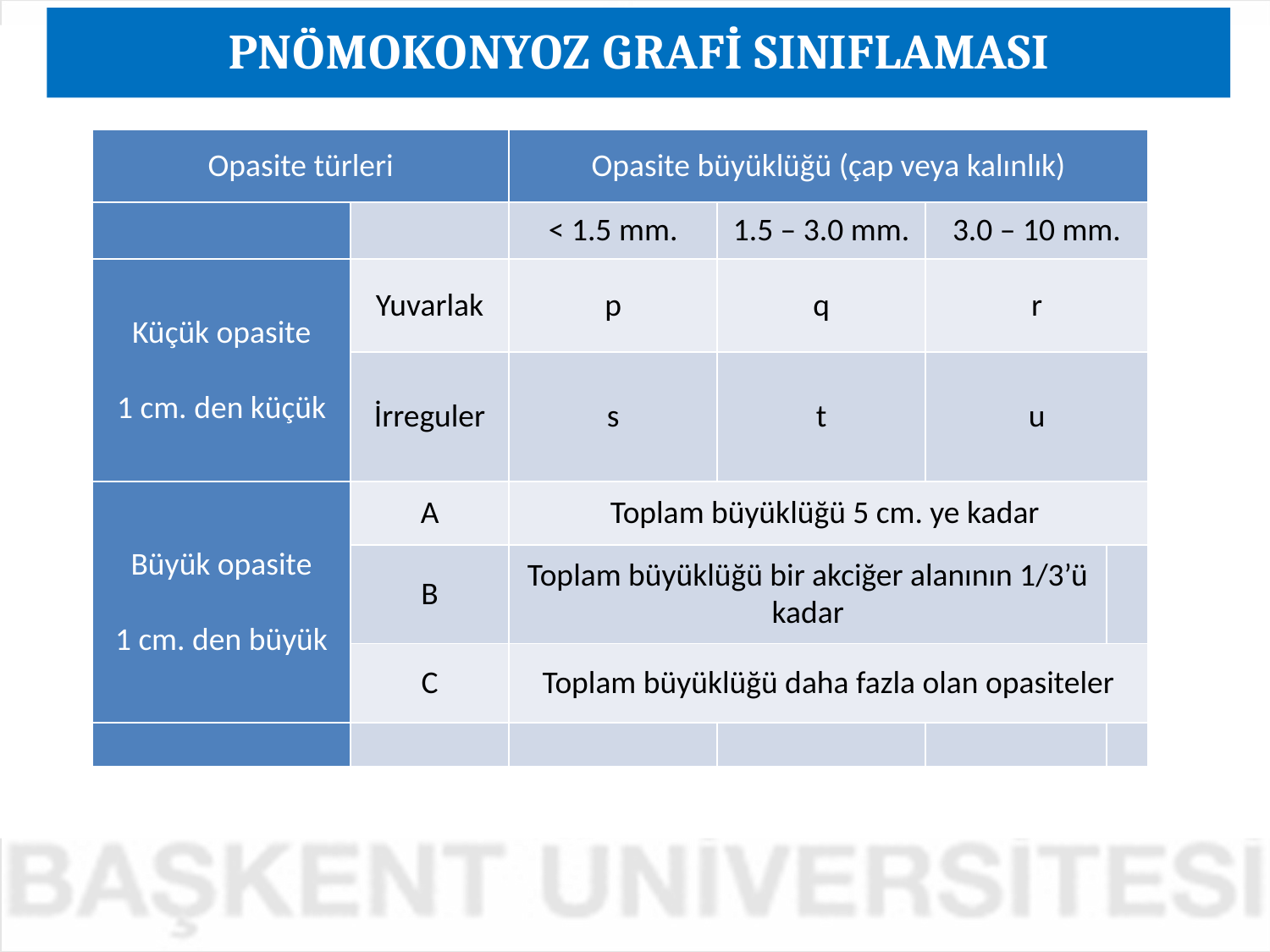

PNÖMOKONYOZ GRAFİ SINIFLAMASI

| Opasite türleri |  | Opasite büyüklüğü (çap veya kalınlık) |  |  |  |
| --- | --- | --- | --- | --- | --- |
|  |  | < 1.5 mm. | 1.5 – 3.0 mm. | 3.0 – 10 mm. |  |
| Küçük opasite 1 cm. den küçük | Yuvarlak | p | q | r |  |
|  | İrreguler | s | t | u |  |
| Büyük opasite 1 cm. den büyük | A | Toplam büyüklüğü 5 cm. ye kadar |  |  |  |
|  | B | Toplam büyüklüğü bir akciğer alanının 1/3’ü kadar |  |  |  |
|  | C | Toplam büyüklüğü daha fazla olan opasiteler |  |  |  |
|  |  |  |  |  |  |

Target